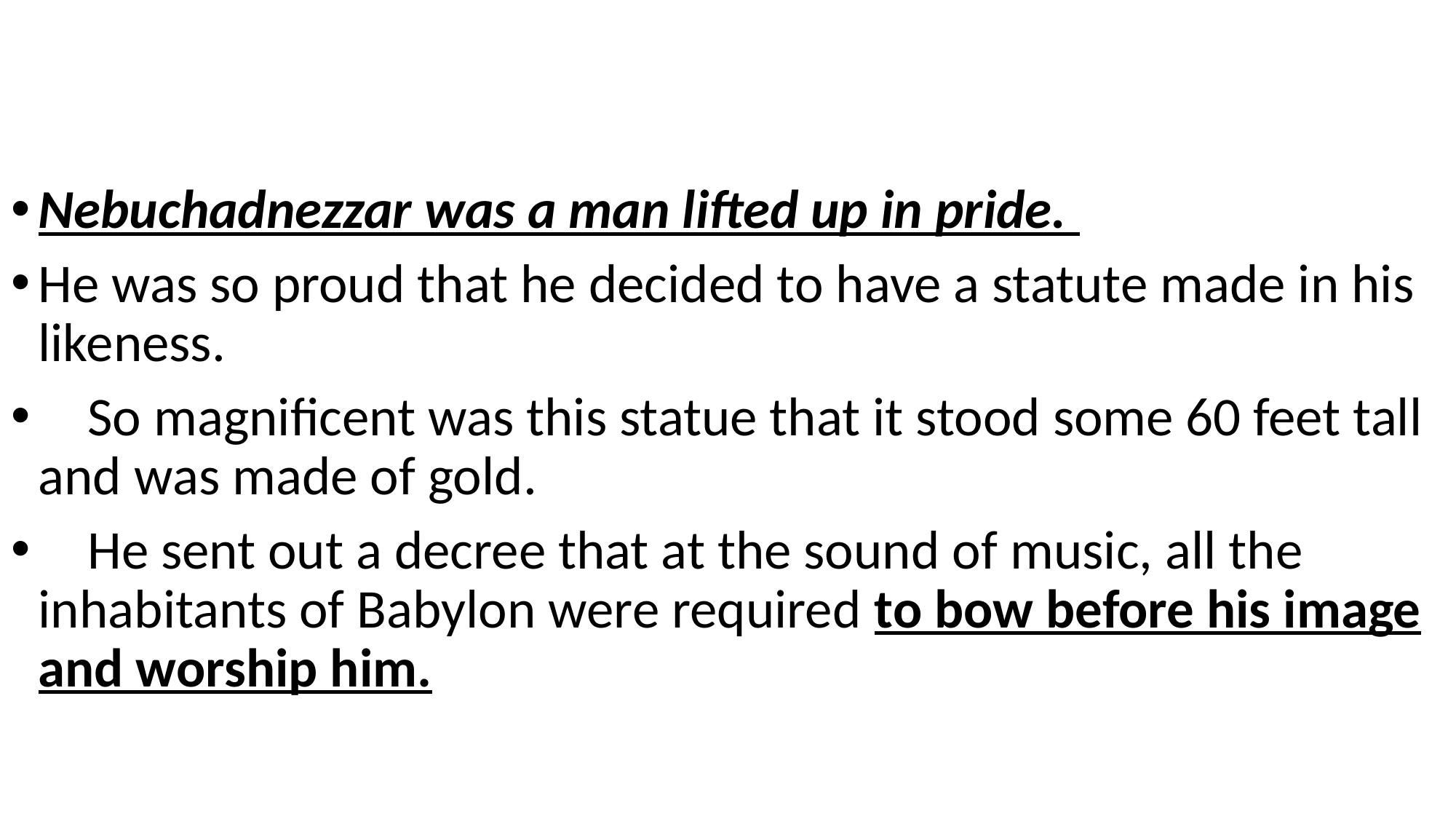

Nebuchadnezzar was a man lifted up in pride.
He was so proud that he decided to have a statute made in his likeness.
    So magnificent was this statue that it stood some 60 feet tall and was made of gold.
    He sent out a decree that at the sound of music, all the inhabitants of Babylon were required to bow before his image and worship him.